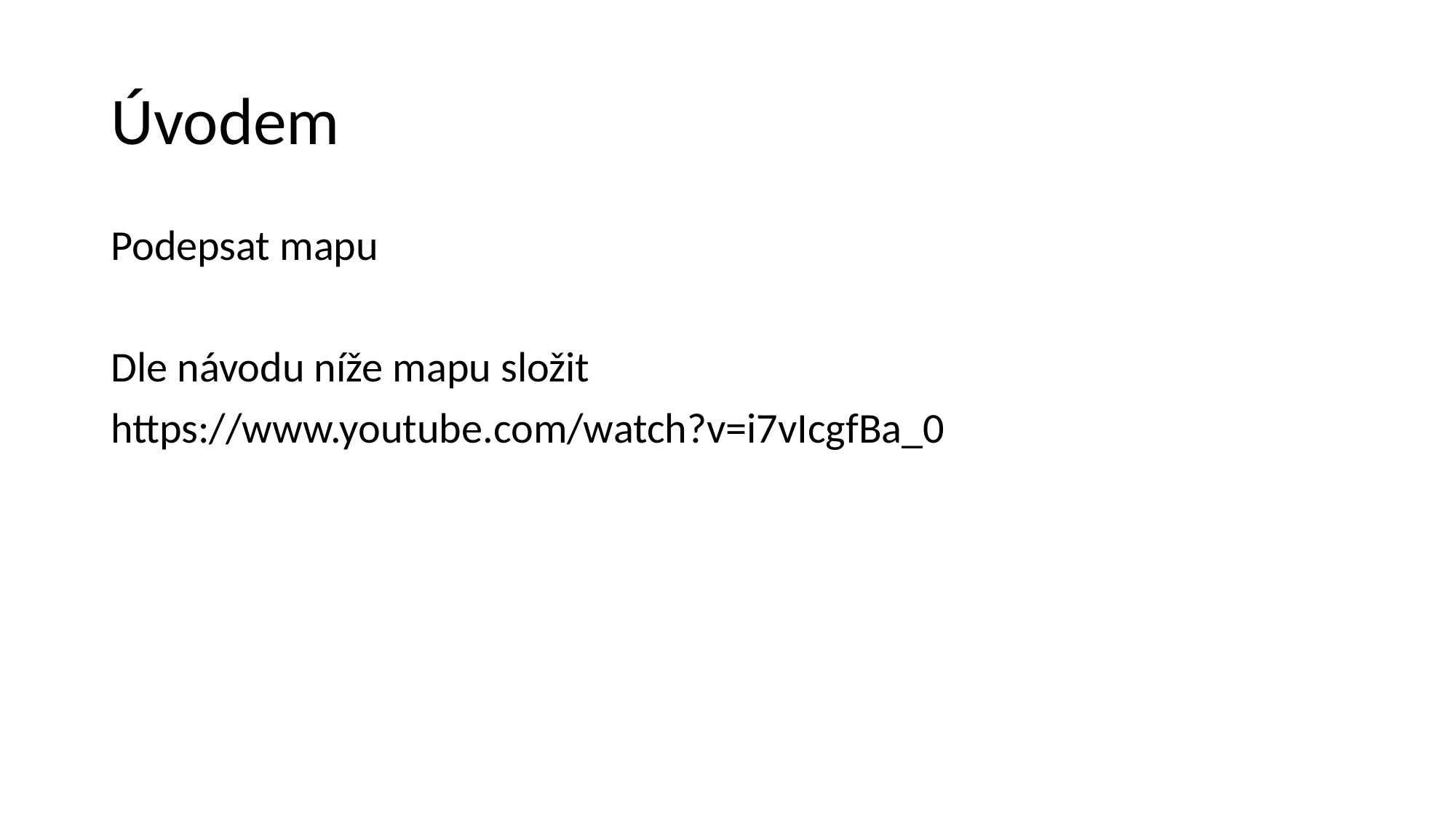

# Úvodem
Podepsat mapu

Dle návodu níže mapu složit
https://www.youtube.com/watch?v=i7vIcgfBa_0